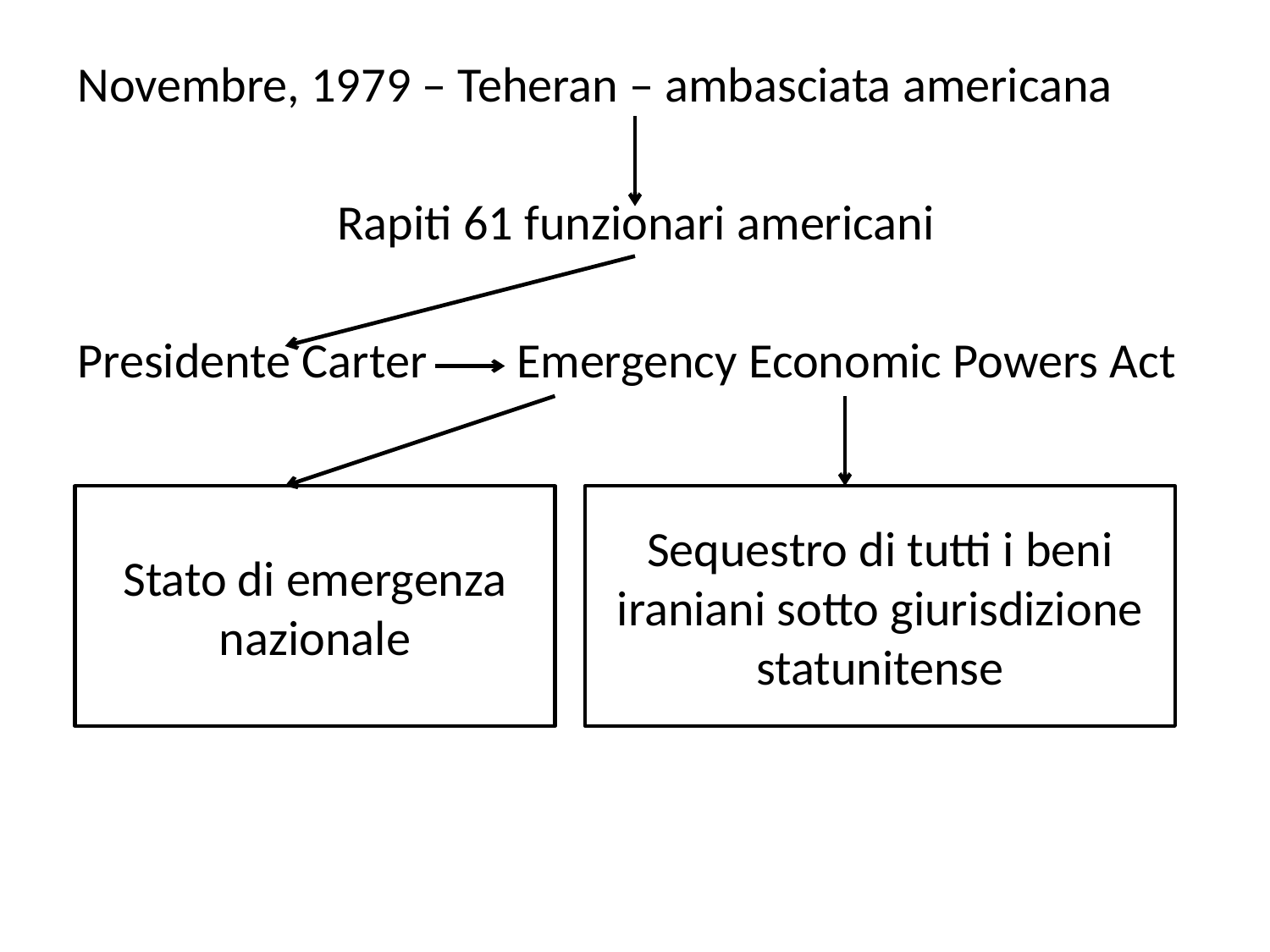

Novembre, 1979 – Teheran – ambasciata americana

Rapiti 61 funzionari americani

Presidente Carter        Emergency Economic Powers Act

Stato di emergenza nazionale
Sequestro di tutti i beni iraniani sotto giurisdizione statunitense